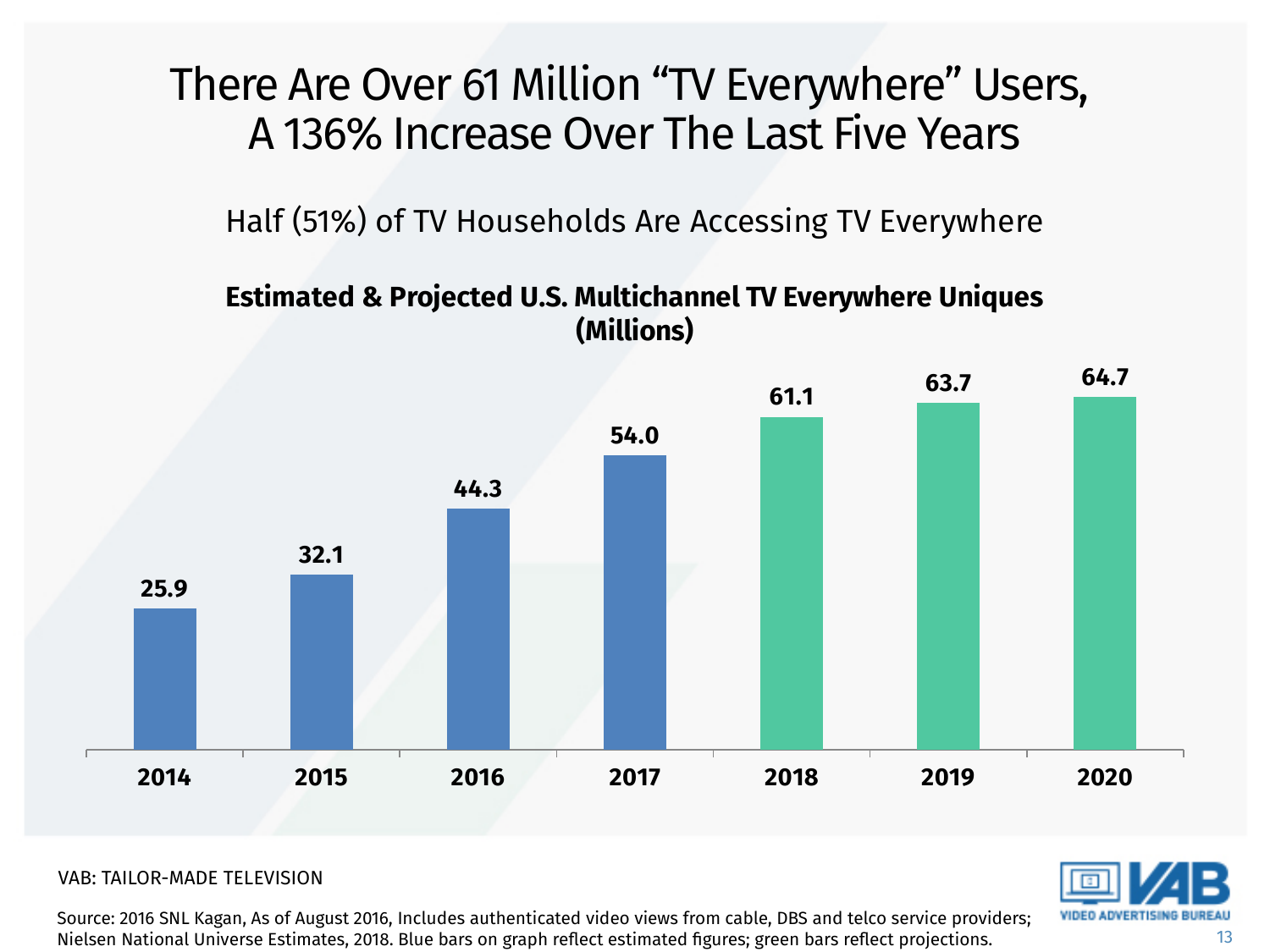

There Are Over 61 Million “TV Everywhere” Users,
A 136% Increase Over The Last Five Years
Half (51%) of TV Households Are Accessing TV Everywhere

### Chart: Estimated & Projected U.S. Multichannel TV Everywhere Uniques
(Millions)

| Category | Series 1 |
|---|---|
| 2014 | 25.9 |
| 2015 | 32.1 |
| 2016 | 44.3 |
| 2017 | 54.0 |
| 2018 | 61.1 |
| 2019 | 63.7 |
| 2020 | 64.7 |
VAB: Tailor-Made Television
Source: 2016 SNL Kagan, As of August 2016, Includes authenticated video views from cable, DBS and telco service providers; Nielsen National Universe Estimates, 2018. Blue bars on graph reflect estimated figures; green bars reflect projections.